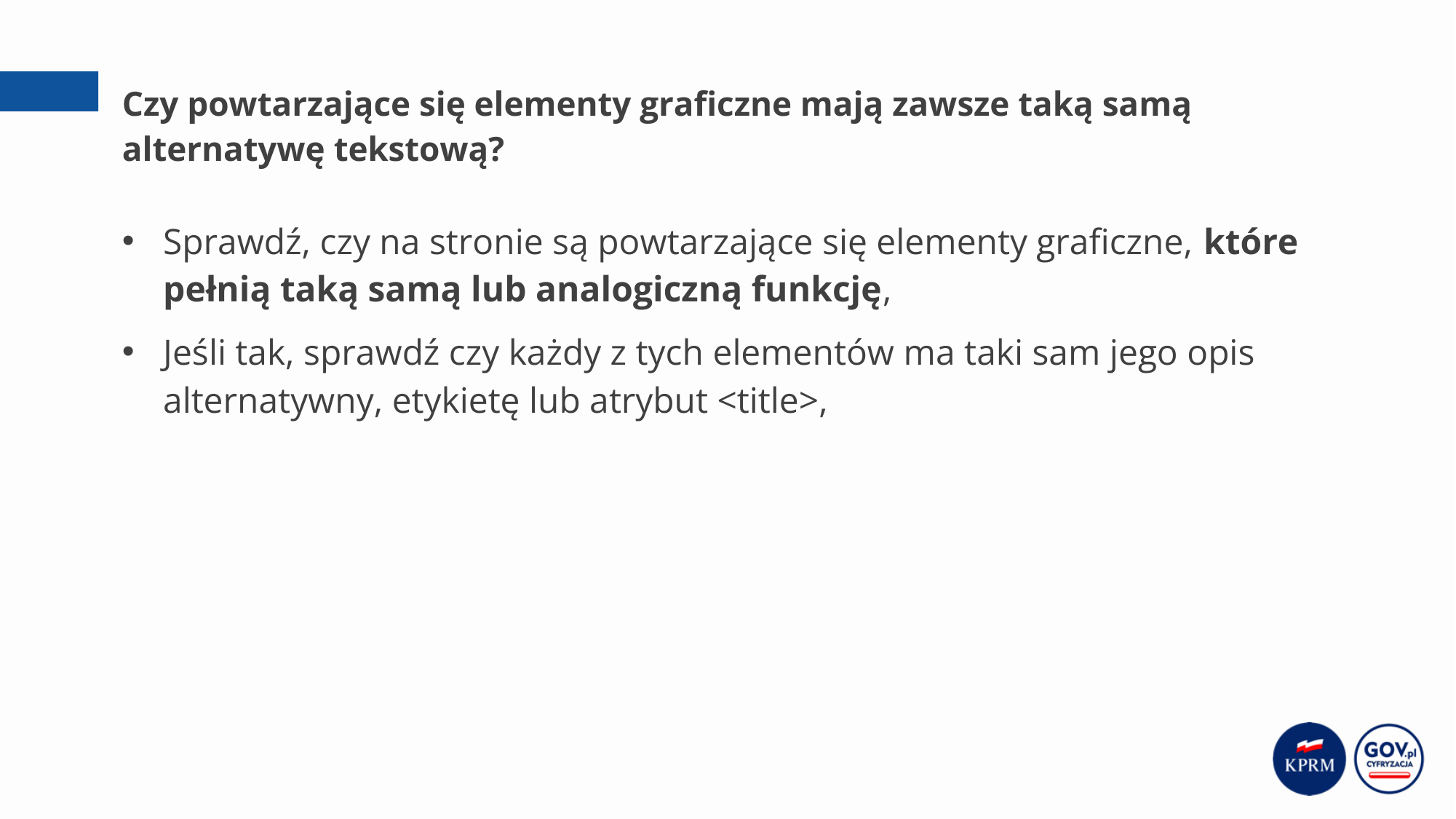

# Czy powtarzające się elementy graficzne mają zawsze taką samą alternatywę tekstową?
Sprawdź, czy na stronie są powtarzające się elementy graficzne, które pełnią taką samą lub analogiczną funkcję,
Jeśli tak, sprawdź czy każdy z tych elementów ma taki sam jego opis alternatywny, etykietę lub atrybut <title>,